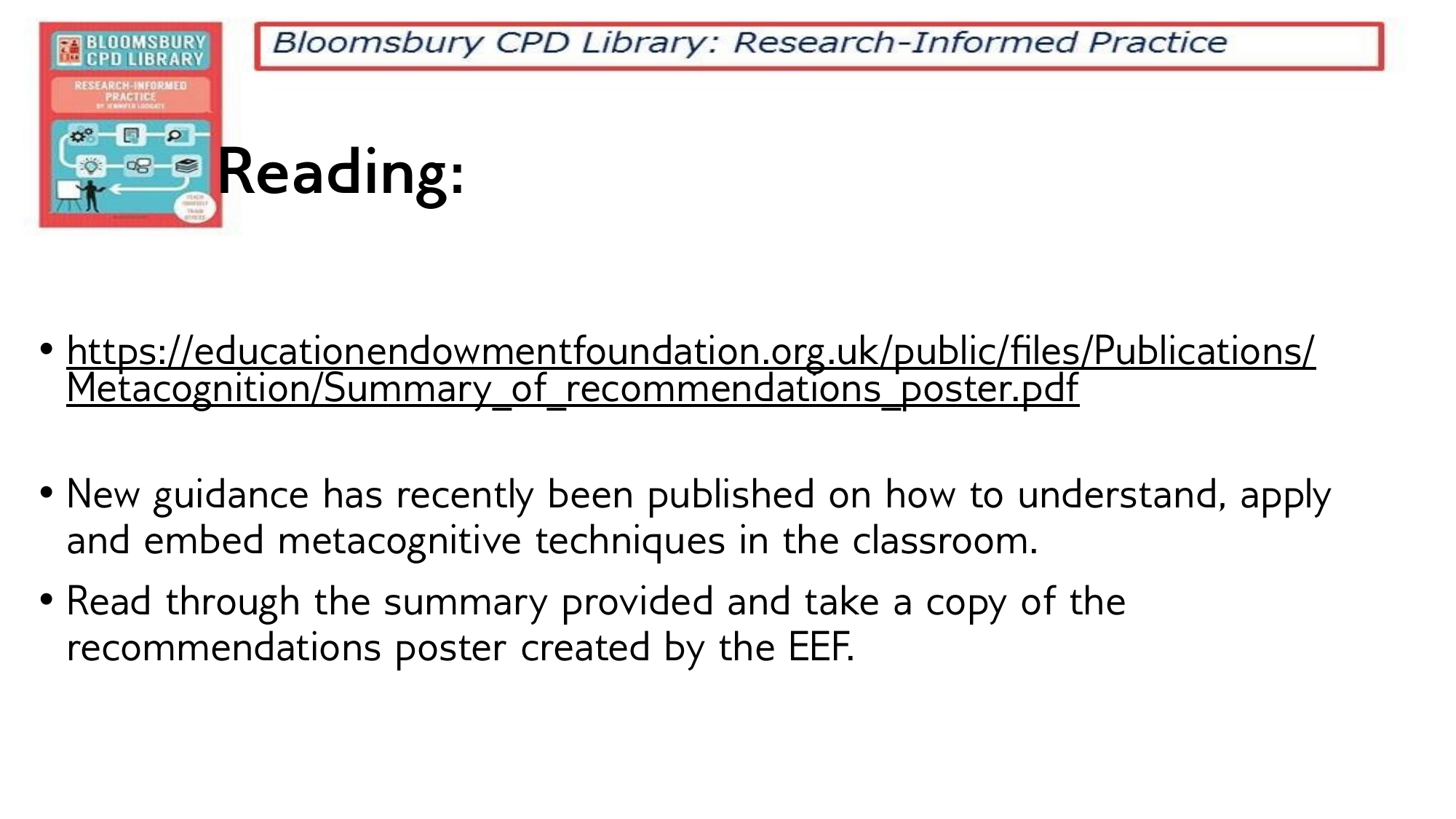

# Reading:
https://educationendowmentfoundation.org.uk/public/files/Publications/Metacognition/Summary_of_recommendations_poster.pdf
New guidance has recently been published on how to understand, apply and embed metacognitive techniques in the classroom.
Read through the summary provided and take a copy of the recommendations poster created by the EEF.